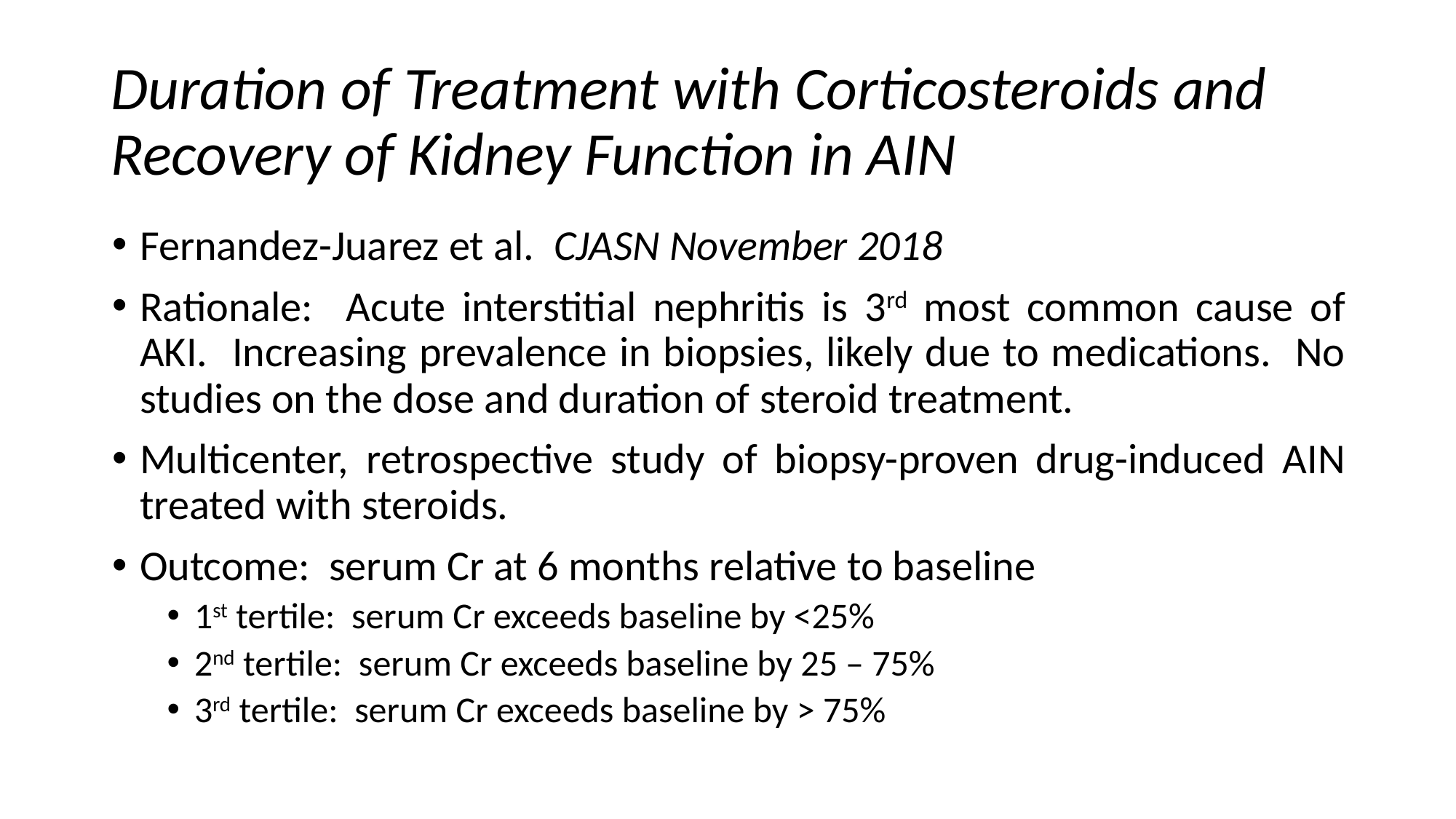

# Duration of Treatment with Corticosteroids and Recovery of Kidney Function in AIN
Fernandez-Juarez et al.  CJASN November 2018
Rationale:  Acute interstitial nephritis is 3rd most common cause of AKI.  Increasing prevalence in biopsies, likely due to medications.  No studies on the dose and duration of steroid treatment.
Multicenter, retrospective study of biopsy-proven drug-induced AIN treated with steroids.
Outcome:  serum Cr at 6 months relative to baseline
1st tertile:  serum Cr exceeds baseline by <25%
2nd tertile:  serum Cr exceeds baseline by 25 – 75%
3rd tertile:  serum Cr exceeds baseline by > 75%